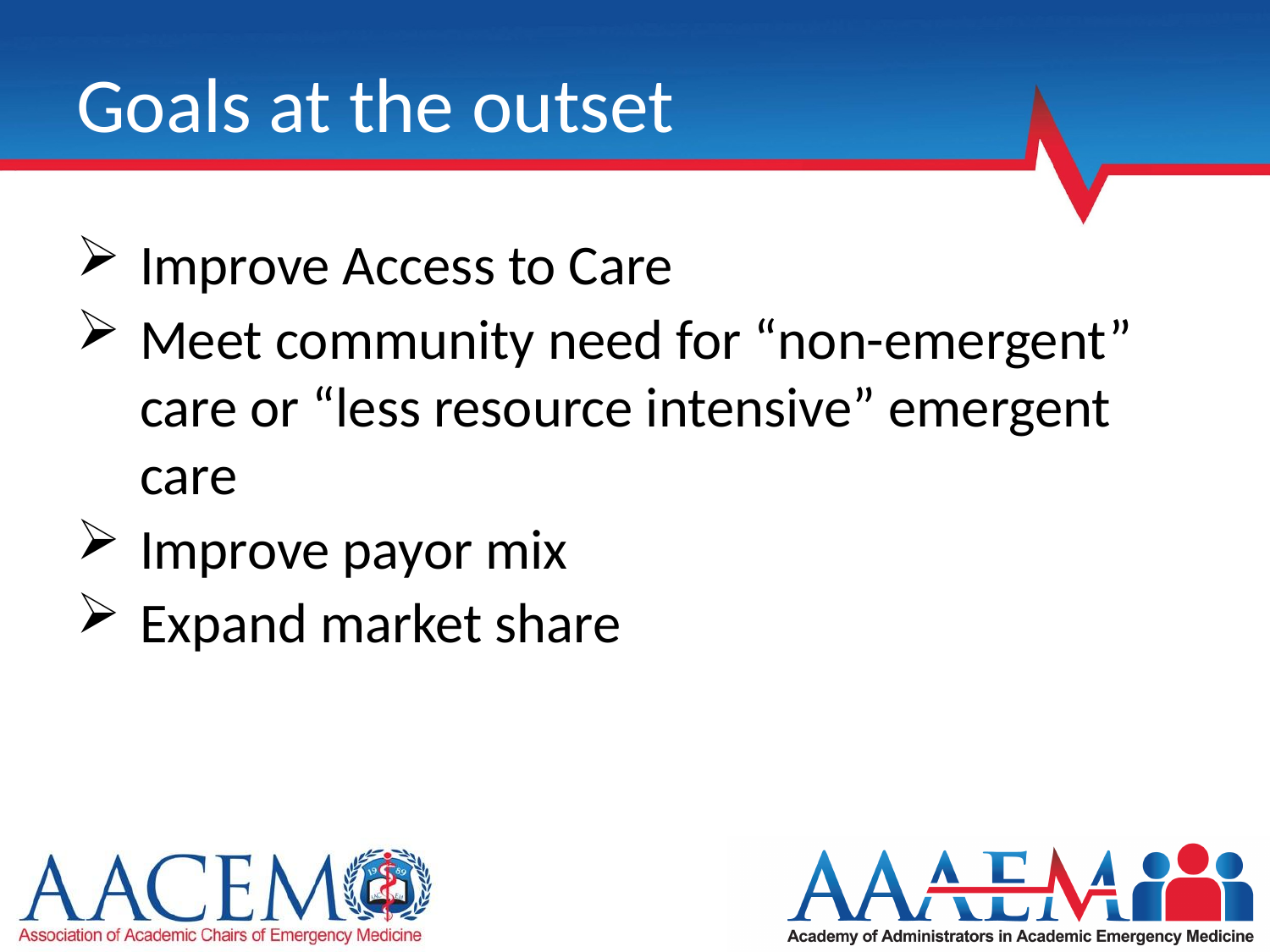

# Goals at the outset
Improve Access to Care
Meet community need for “non-emergent”   care or “less resource intensive” emergent care
Improve payor mix
Expand market share